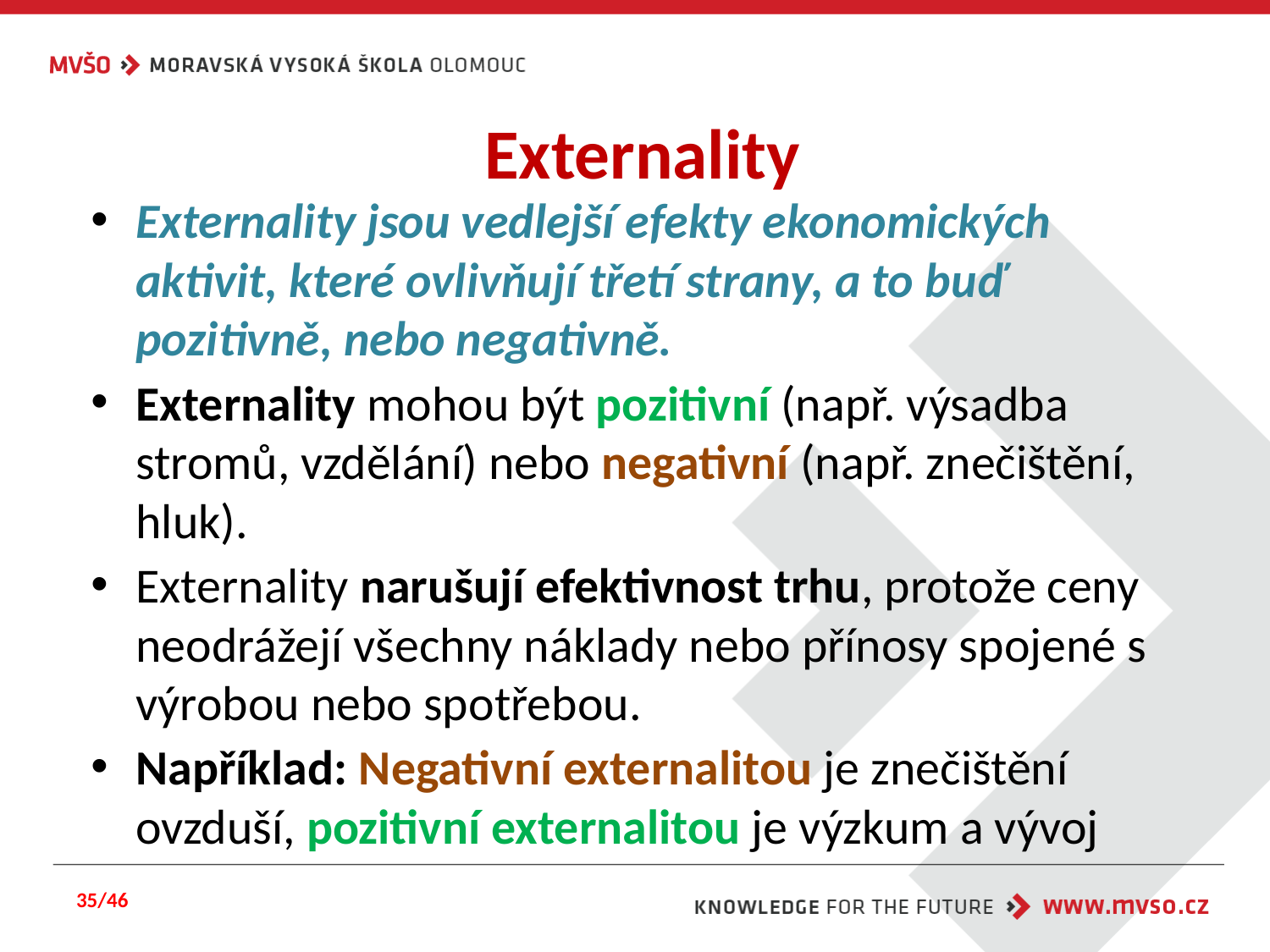

# Externality
Externality jsou vedlejší efekty ekonomických aktivit, které ovlivňují třetí strany, a to buď pozitivně, nebo negativně.
Externality mohou být pozitivní (např. výsadba stromů, vzdělání) nebo negativní (např. znečištění, hluk).
Externality narušují efektivnost trhu, protože ceny neodrážejí všechny náklady nebo přínosy spojené s výrobou nebo spotřebou.
Například: Negativní externalitou je znečištění ovzduší, pozitivní externalitou je výzkum a vývoj

35/46